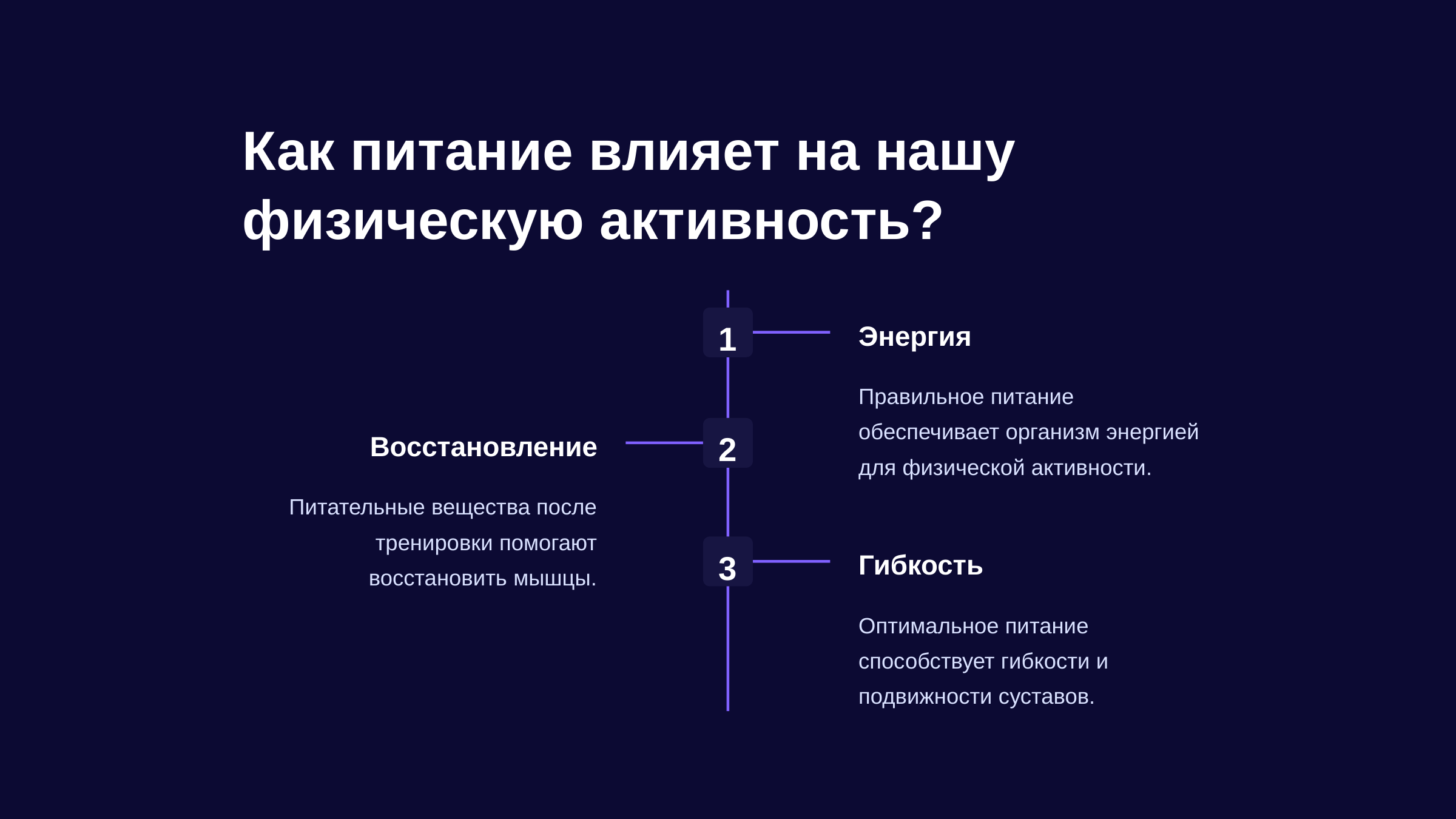

newUROKI.net
Как питание влияет на нашу физическую активность?

1
Энергия

Правильное питание обеспечивает организм энергией для физической активности.

2
Восстановление

Питательные вещества после тренировки помогают восстановить мышцы.

3
Гибкость

Оптимальное питание способствует гибкости и подвижности суставов.